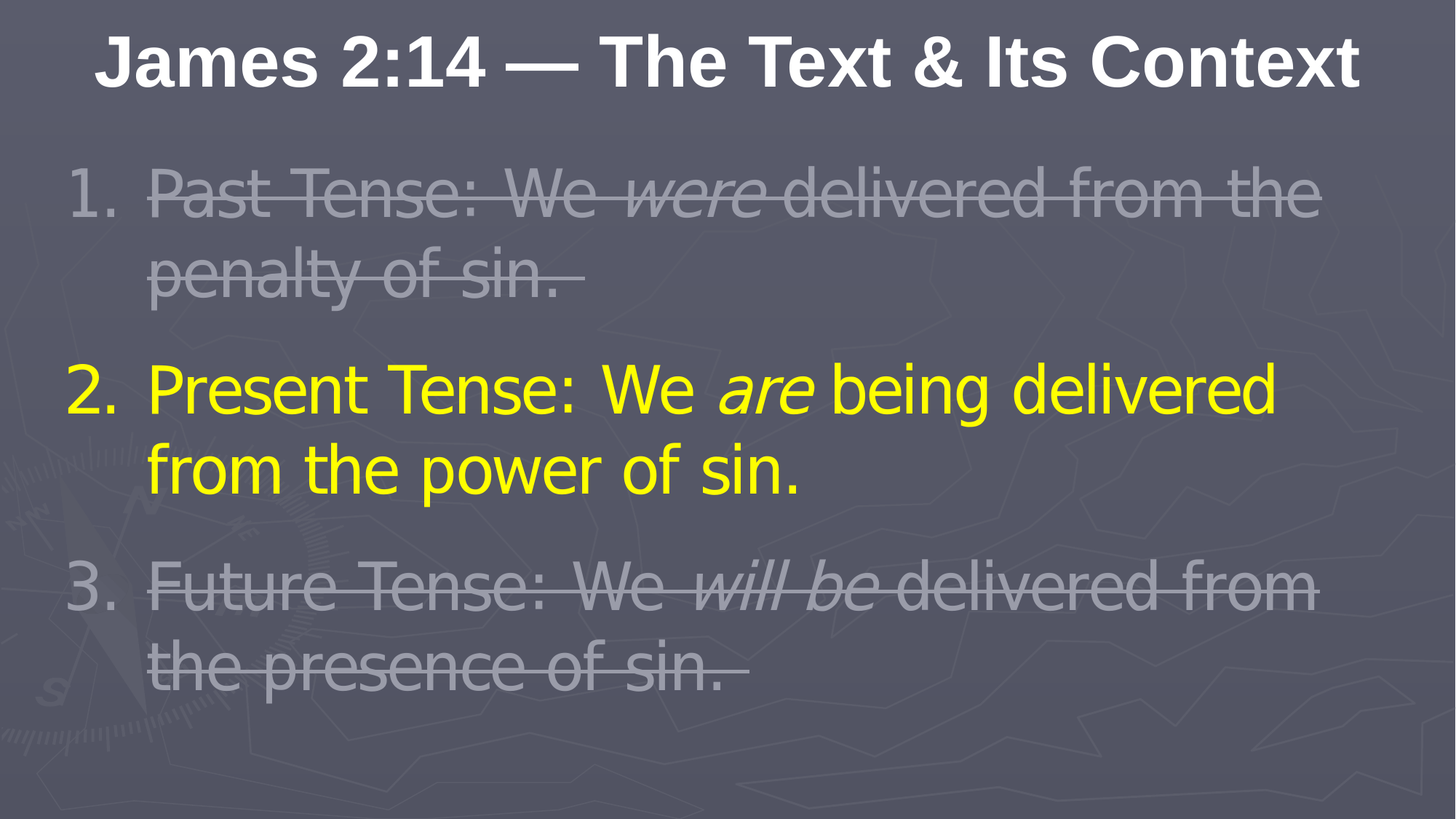

James 2:14 — The Text & Its Context
Past Tense: We were delivered from the penalty of sin.
Present Tense: We are being delivered from the power of sin.
Future Tense: We will be delivered from the presence of sin.